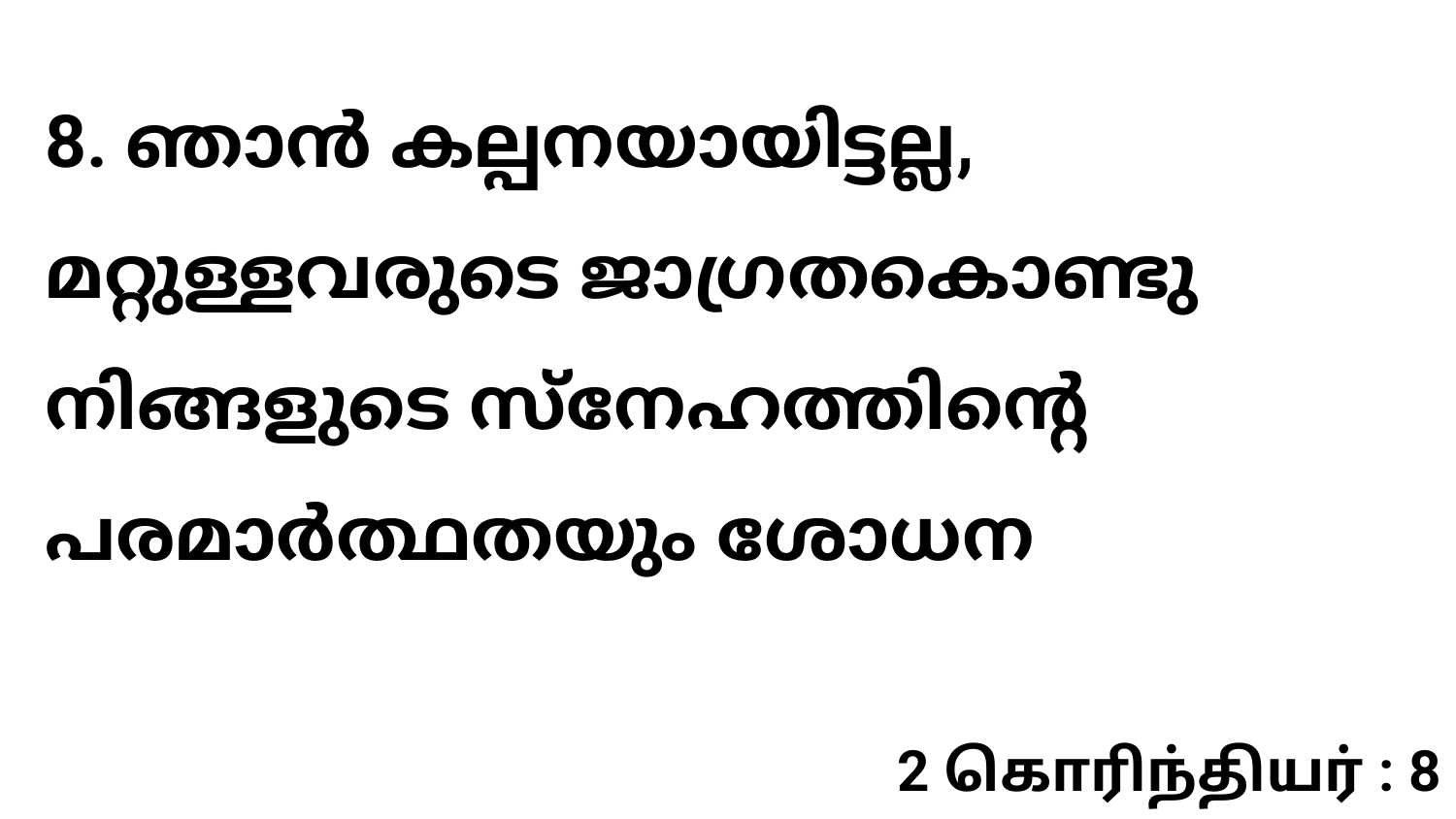

8. ഞാൻ കല്പനയായിട്ടല്ല, മറ്റുള്ളവരുടെ ജാഗ്രതകൊണ്ടു നിങ്ങളുടെ സ്നേഹത്തിന്റെ പരമാർത്ഥതയും ശോധന
2 கொரிந்தியர் : 8